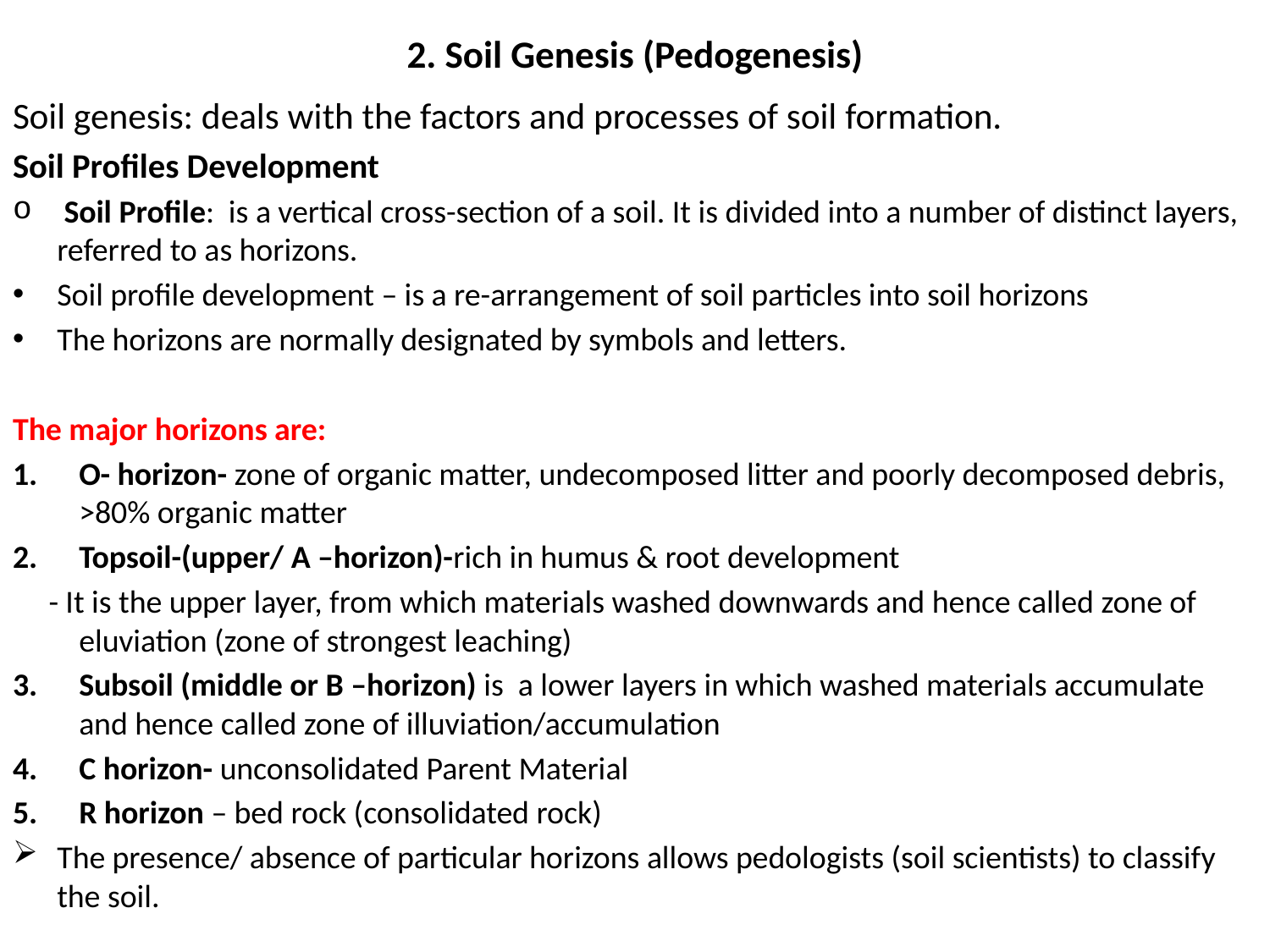

# 2. Soil Genesis (Pedogenesis)
Soil genesis: deals with the factors and processes of soil formation.
Soil Profiles Development
 Soil Profile:  is a vertical cross-section of a soil. It is divided into a number of distinct layers, referred to as horizons.
Soil profile development – is a re-arrangement of soil particles into soil horizons
The horizons are normally designated by symbols and letters.

The major horizons are:
O- horizon- zone of organic matter, undecomposed litter and poorly decomposed debris, >80% organic matter
Topsoil-(upper/ A –horizon)-rich in humus & root development
     - It is the upper layer, from which materials washed downwards and hence called zone of eluviation (zone of strongest leaching)
Subsoil (middle or B –horizon) is  a lower layers in which washed materials accumulate and hence called zone of illuviation/accumulation
C horizon- unconsolidated Parent Material
R horizon – bed rock (consolidated rock)
The presence/ absence of particular horizons allows pedologists (soil scientists) to classify the soil.